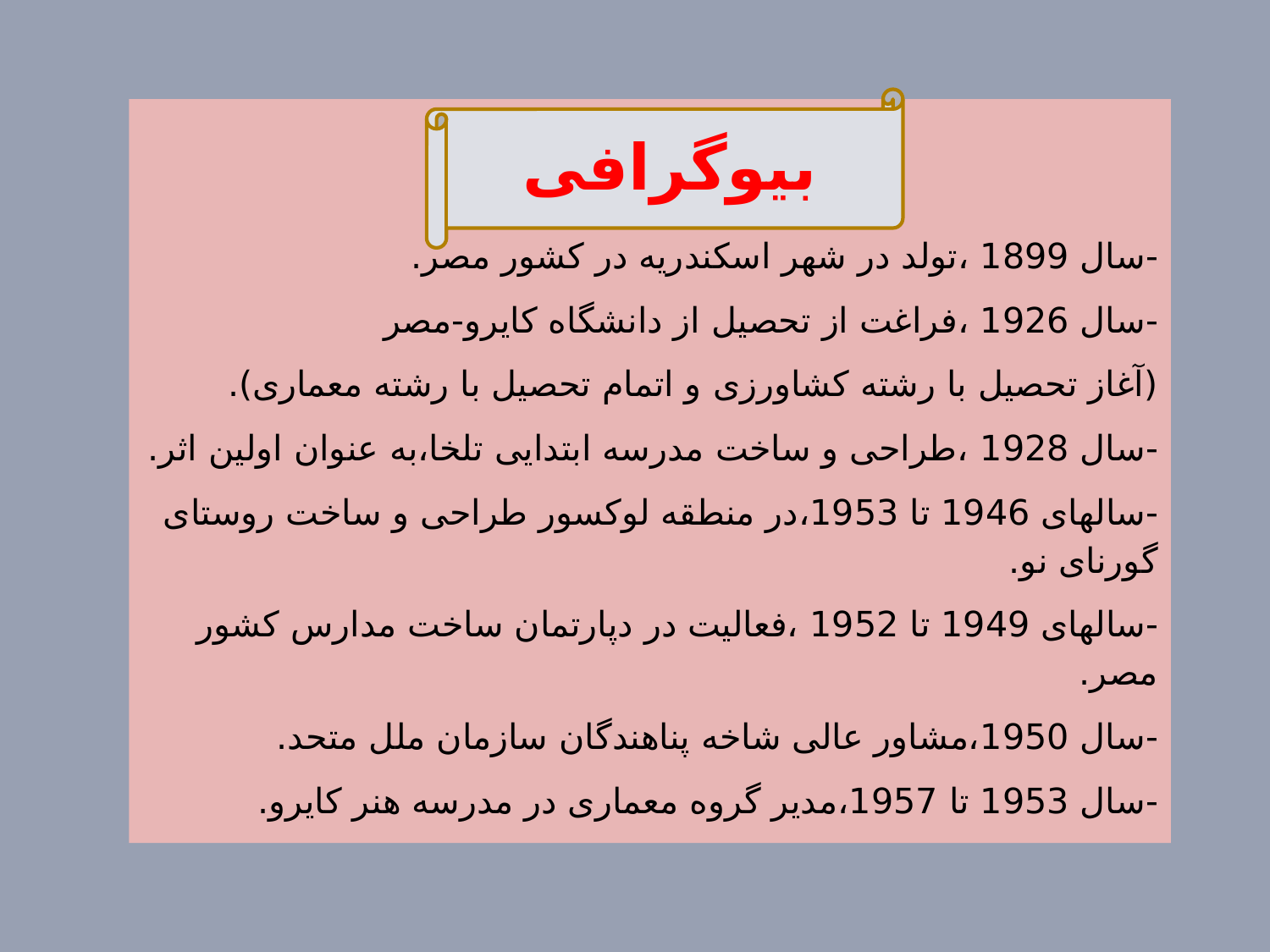

بیوگرافی

-سال 1899 ،تولد در شهر اسکندریه در کشور مصر.
-سال 1926 ،فراغت از تحصیل از دانشگاه کایرو-مصر
(آغاز تحصیل با رشته کشاورزی و اتمام تحصیل با رشته معماری).
-سال 1928 ،طراحی و ساخت مدرسه ابتدایی تلخا،به عنوان اولین اثر.
-سالهای 1946 تا 1953،در منطقه لوکسور طراحی و ساخت روستای گورنای نو.
-سالهای 1949 تا 1952 ،فعالیت در دپارتمان ساخت مدارس کشور مصر.
-سال 1950،مشاور عالی شاخه پناهندگان سازمان ملل متحد.
-سال 1953 تا 1957،مدیر گروه معماری در مدرسه هنر کایرو.